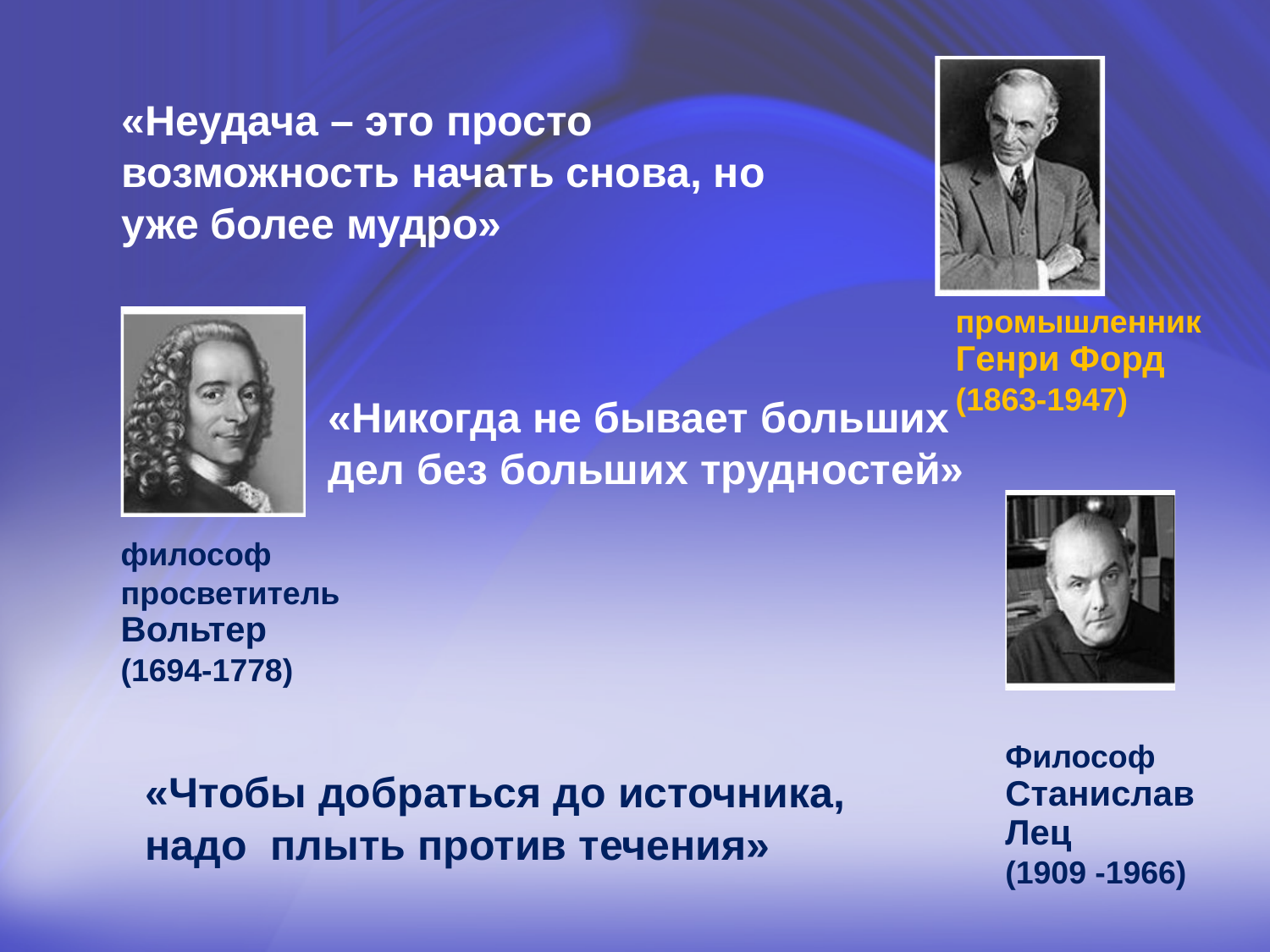

«Неудача – это просто возможность начать снова, но уже более мудро»
промышленник
Генри Форд
(1863-1947)

«Никогда не бывает больших
дел без больших трудностей»

философ просветитель
Вольтер
(1694-1778)
Философ
Станислав Лец
(1909 -1966)
«Чтобы добраться до источника, надо  плыть против течения»